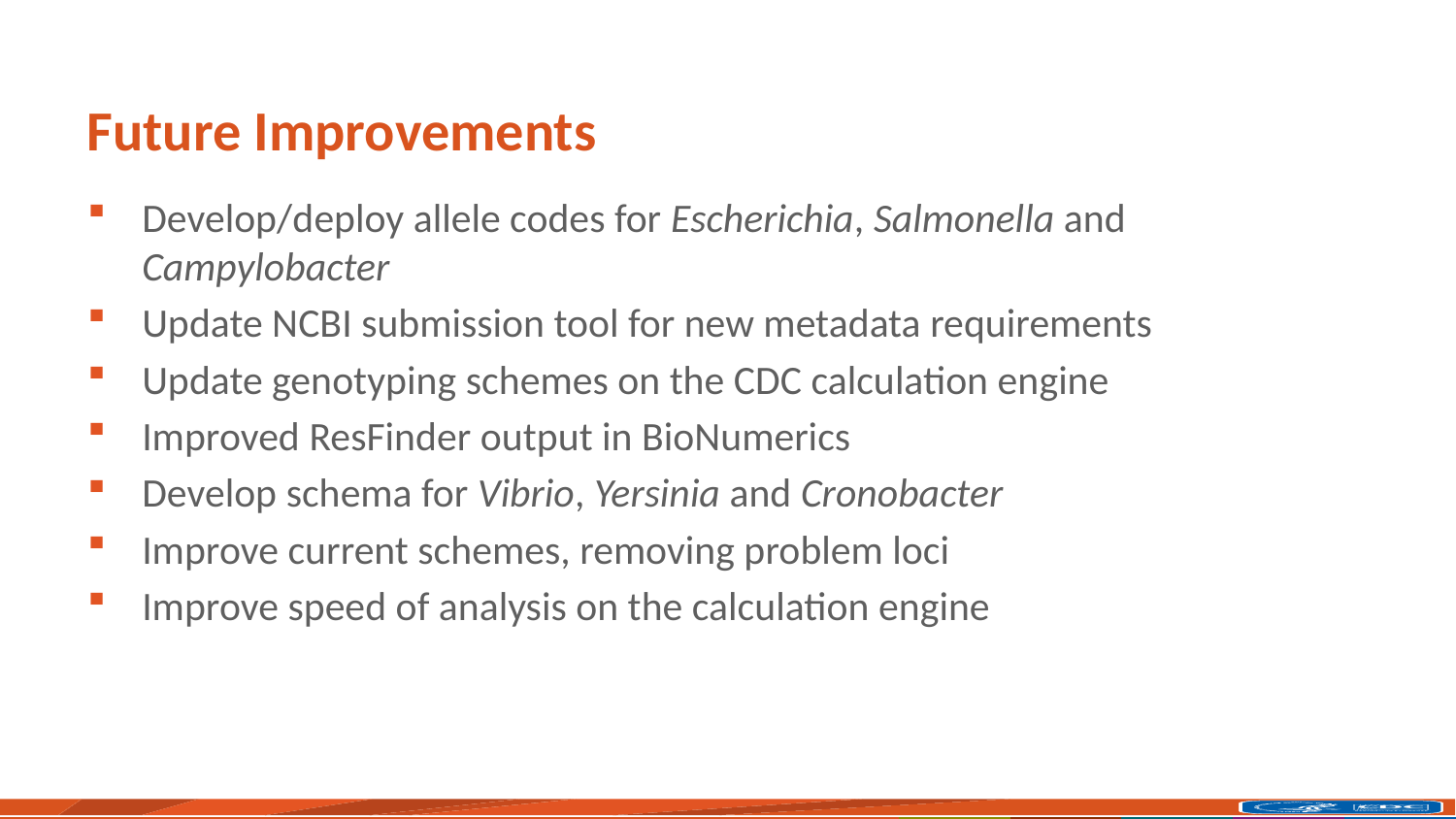

# Future Improvements
Develop/deploy allele codes for Escherichia, Salmonella and Campylobacter
Update NCBI submission tool for new metadata requirements
Update genotyping schemes on the CDC calculation engine
Improved ResFinder output in BioNumerics
Develop schema for Vibrio, Yersinia and Cronobacter
Improve current schemes, removing problem loci
Improve speed of analysis on the calculation engine